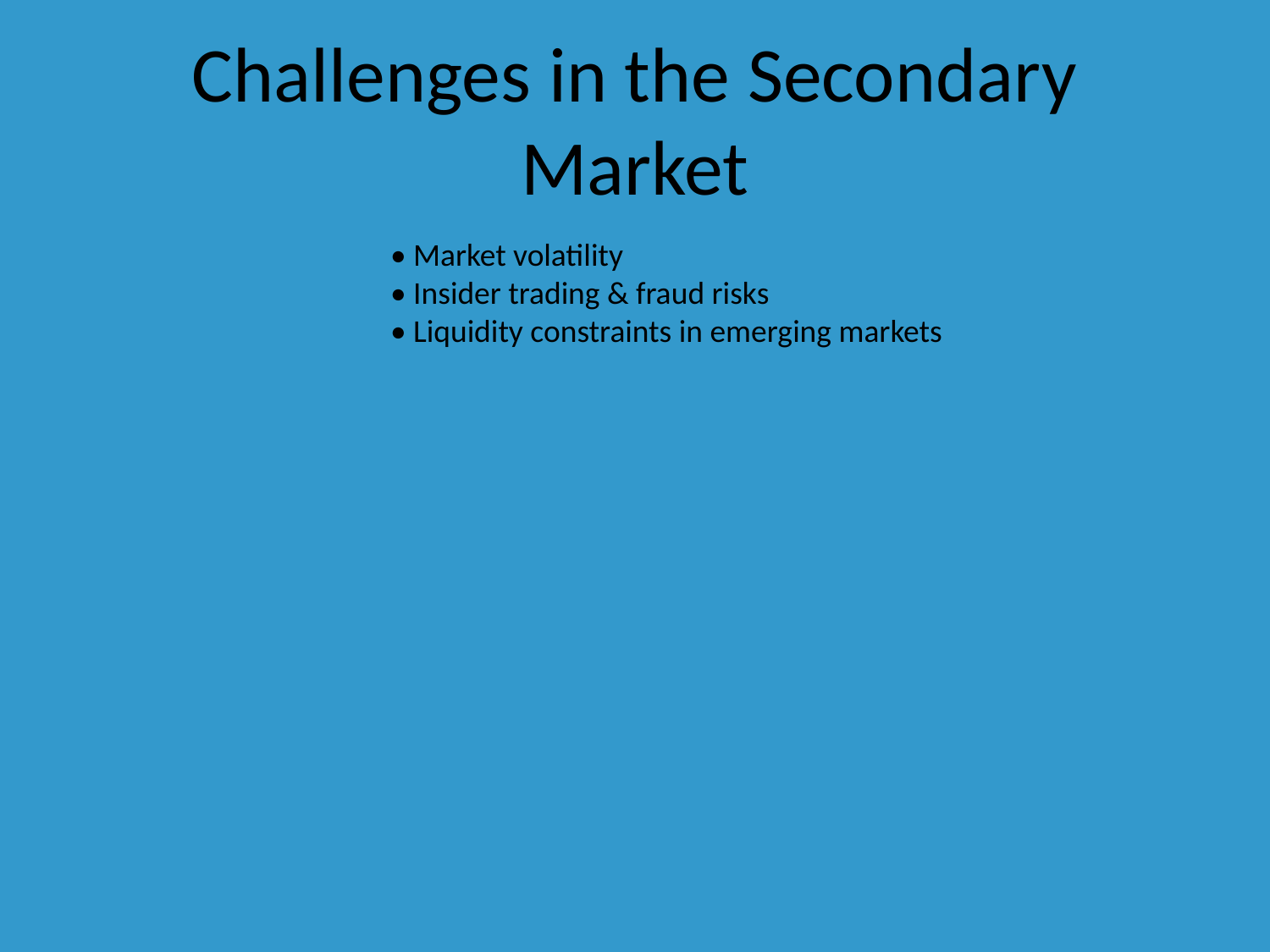

# Challenges in the Secondary Market

• Market volatility
• Insider trading & fraud risks
• Liquidity constraints in emerging markets